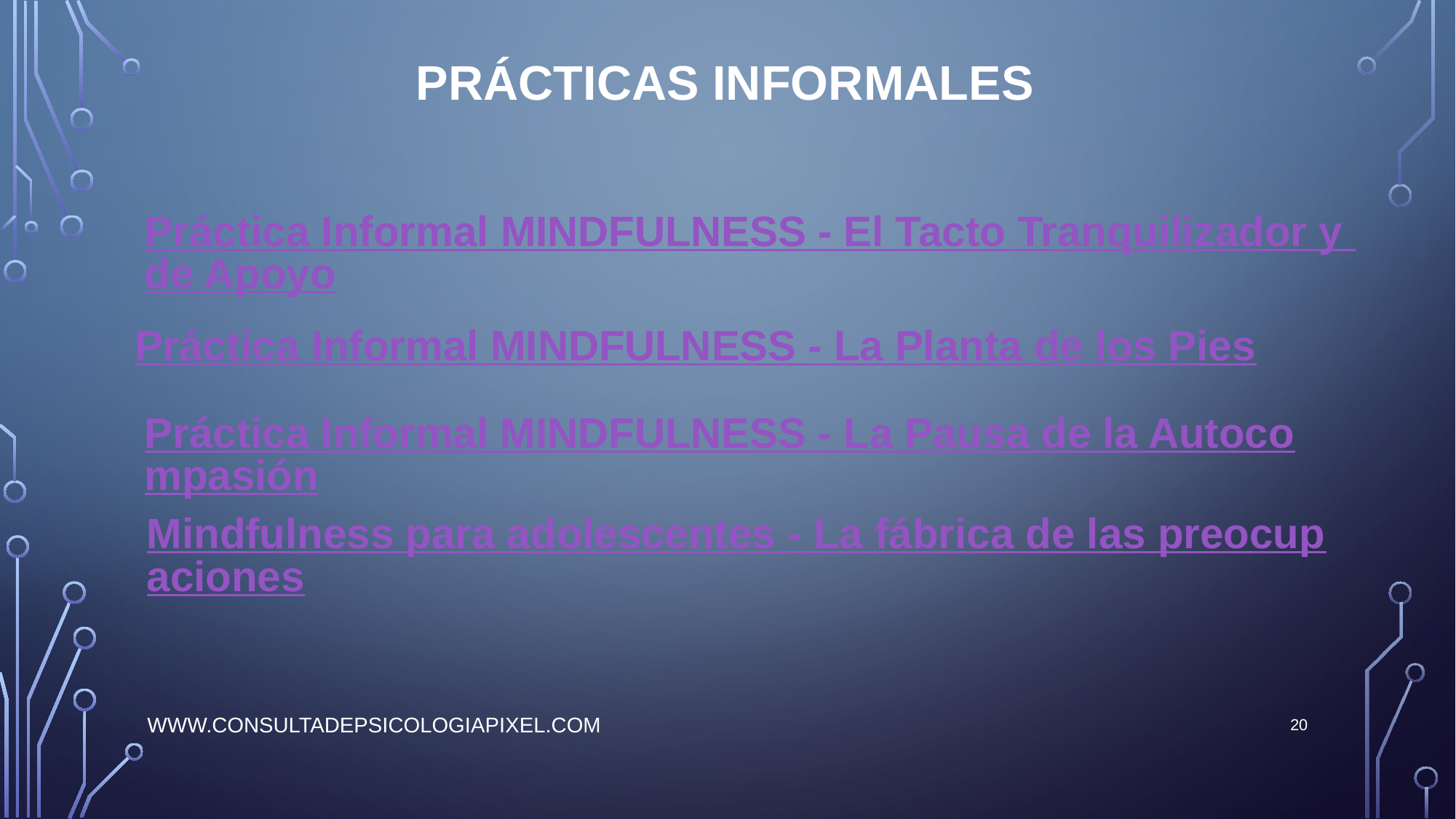

# Prácticas informales

Práctica Informal MINDFULNESS - El Tacto Tranquilizador y de Apoyo
Práctica Informal MINDFULNESS - La Planta de los Pies
Práctica Informal MINDFULNESS - La Pausa de la Autocompasión
Mindfulness para adolescentes - La fábrica de las preocupaciones

20
www.consultadepsicologiapixel.com